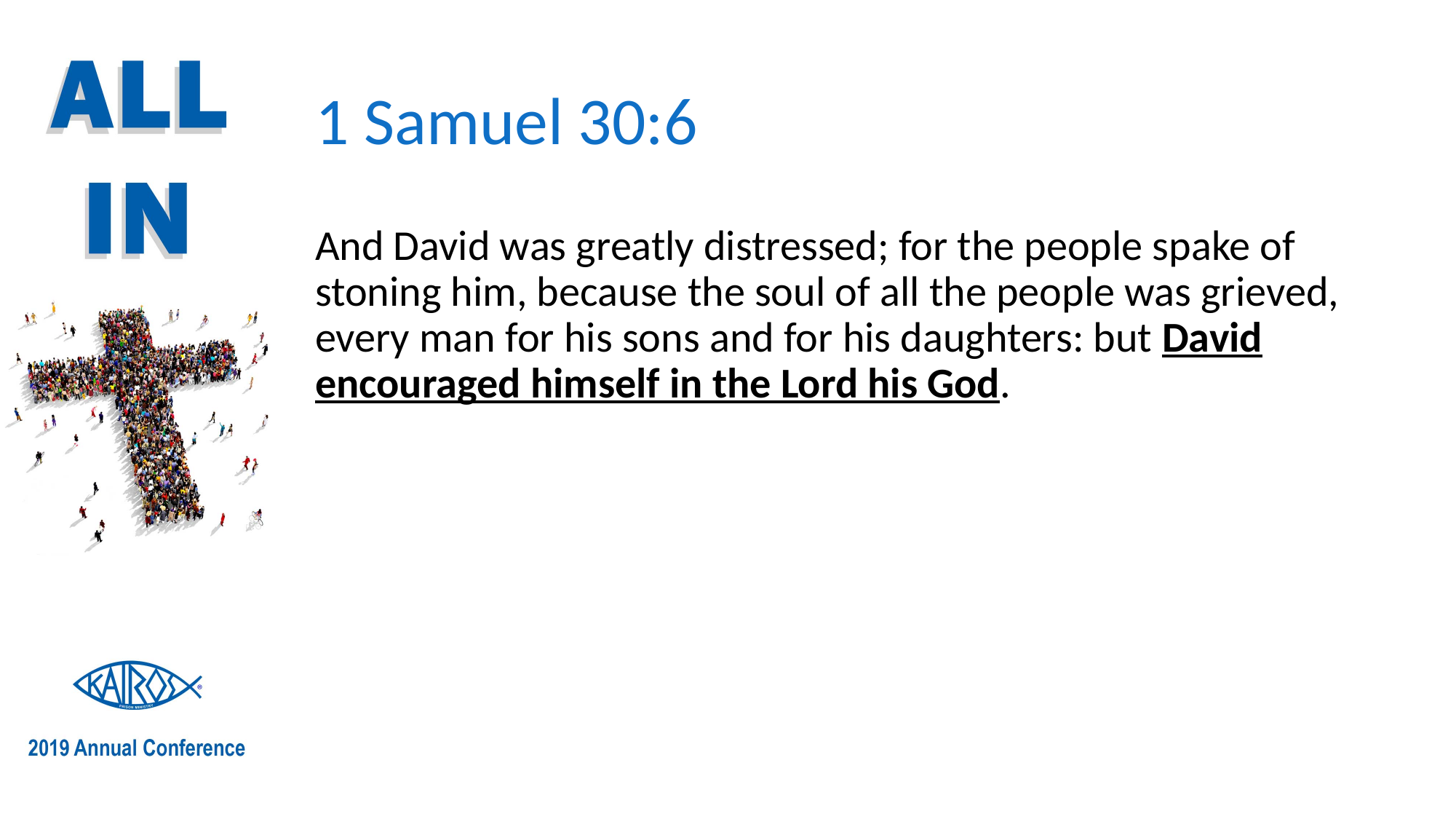

# 1 Samuel 30:6
And David was greatly distressed; for the people spake of stoning him, because the soul of all the people was grieved, every man for his sons and for his daughters: but David encouraged himself in the Lord his God.